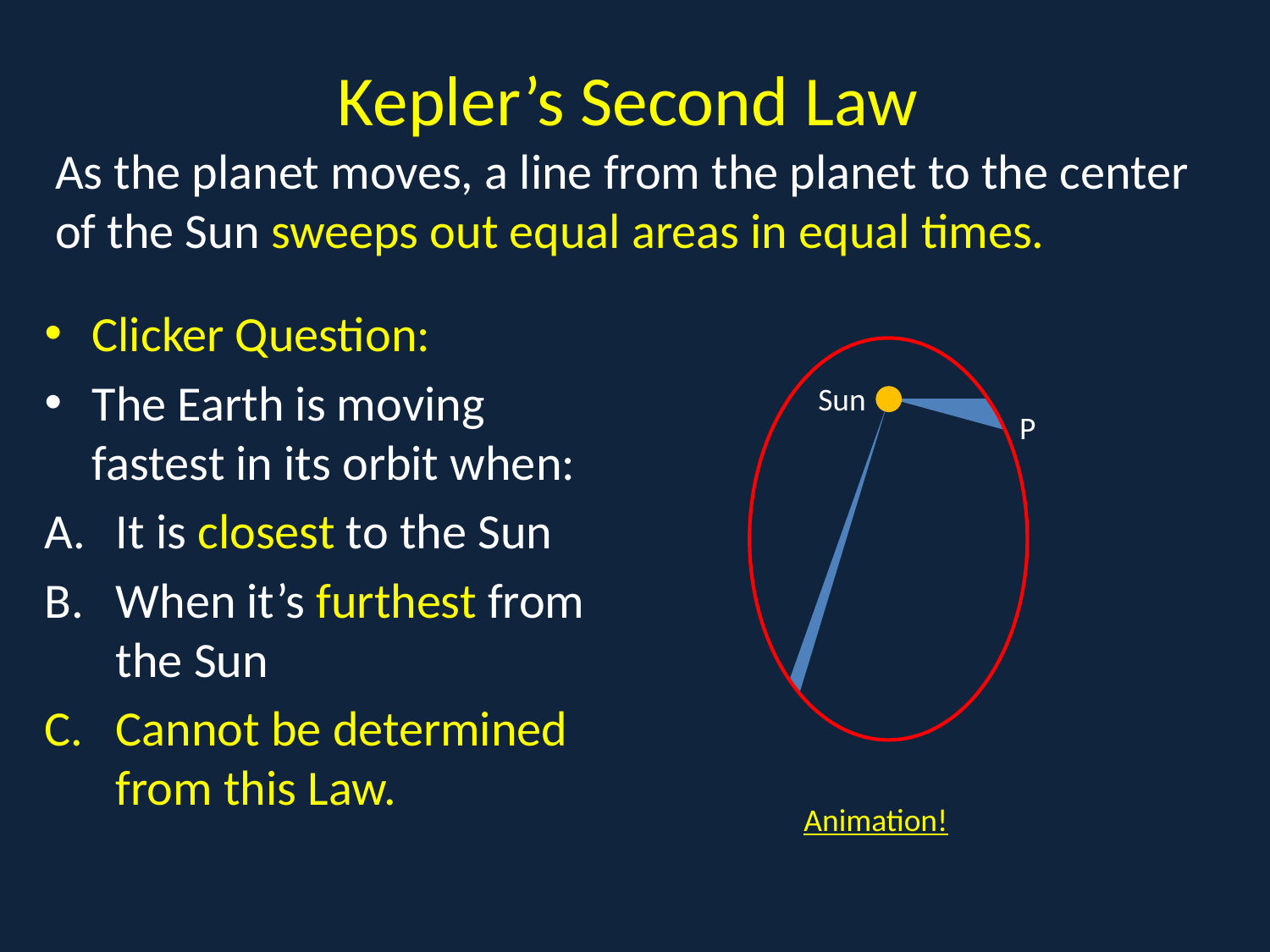

# Kepler’s Second Law As the planet moves, a line from the planet to the center of the Sun sweeps out equal areas in equal times.
Clicker Question:
The Earth is moving fastest in its orbit when:
It is closest to the Sun
When it’s furthest from the Sun
Cannot be determined from this Law.
A

Sun

P

Animation!